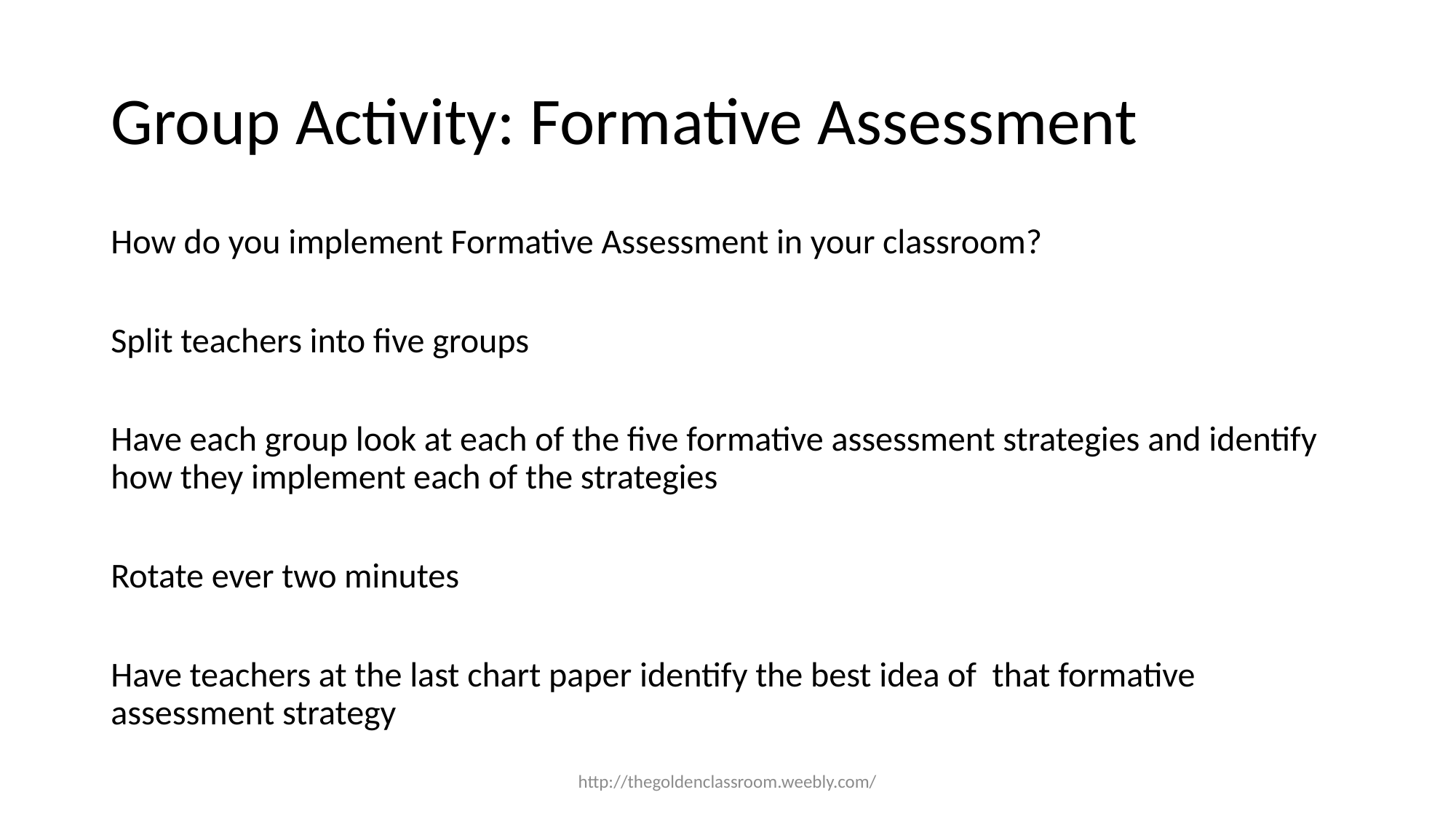

# Group Activity: Formative Assessment
How do you implement Formative Assessment in your classroom?

Split teachers into five groups

Have each group look at each of the five formative assessment strategies and identify how they implement each of the strategies

Rotate ever two minutes

Have teachers at the last chart paper identify the best idea of  that formative assessment strategy
http://thegoldenclassroom.weebly.com/